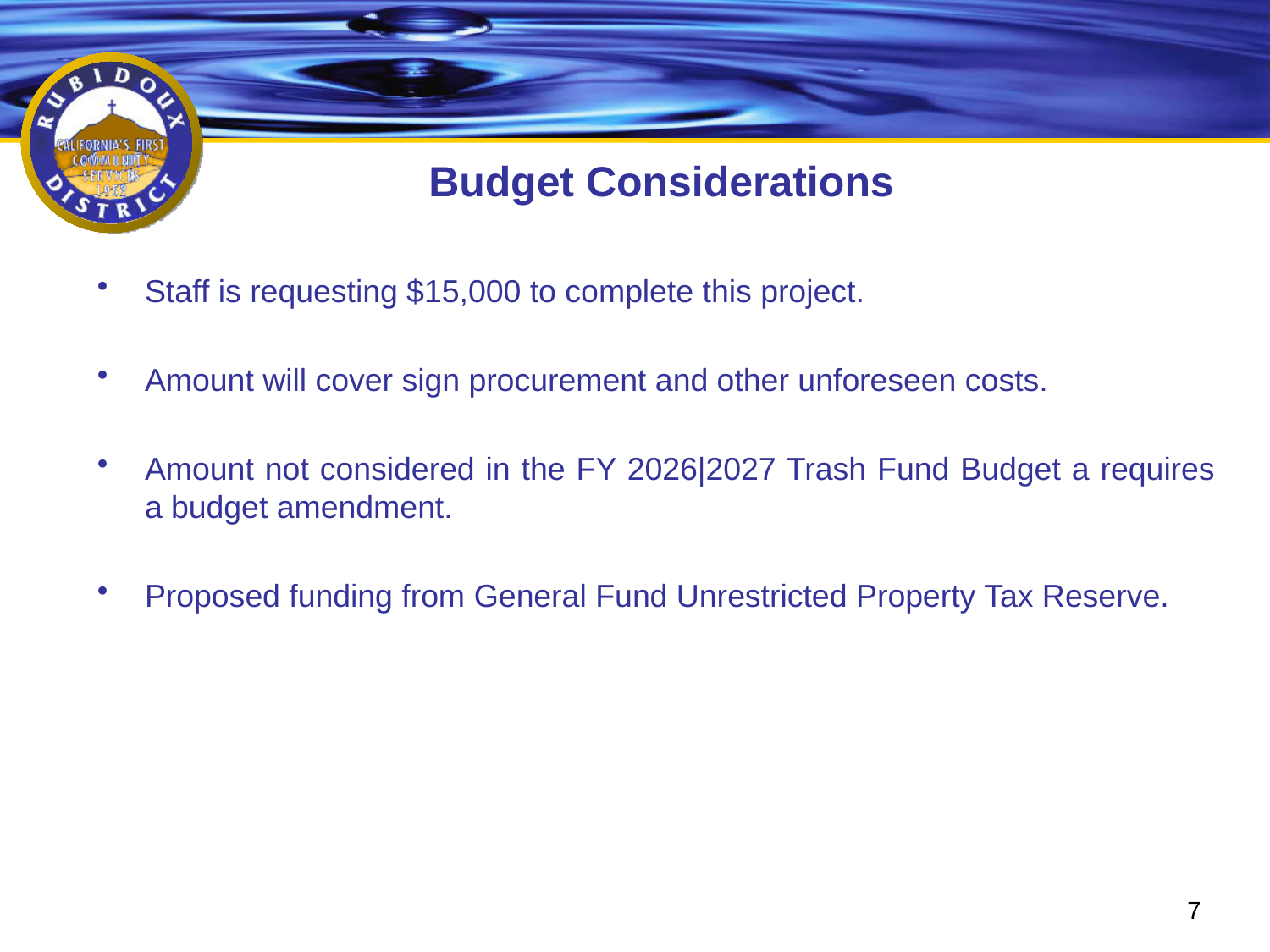

# Budget Considerations
Staff is requesting $15,000 to complete this project.

Amount will cover sign procurement and other unforeseen costs.

Amount not considered in the FY 2026|2027 Trash Fund Budget a requires a budget amendment.

Proposed funding from General Fund Unrestricted Property Tax Reserve.
7